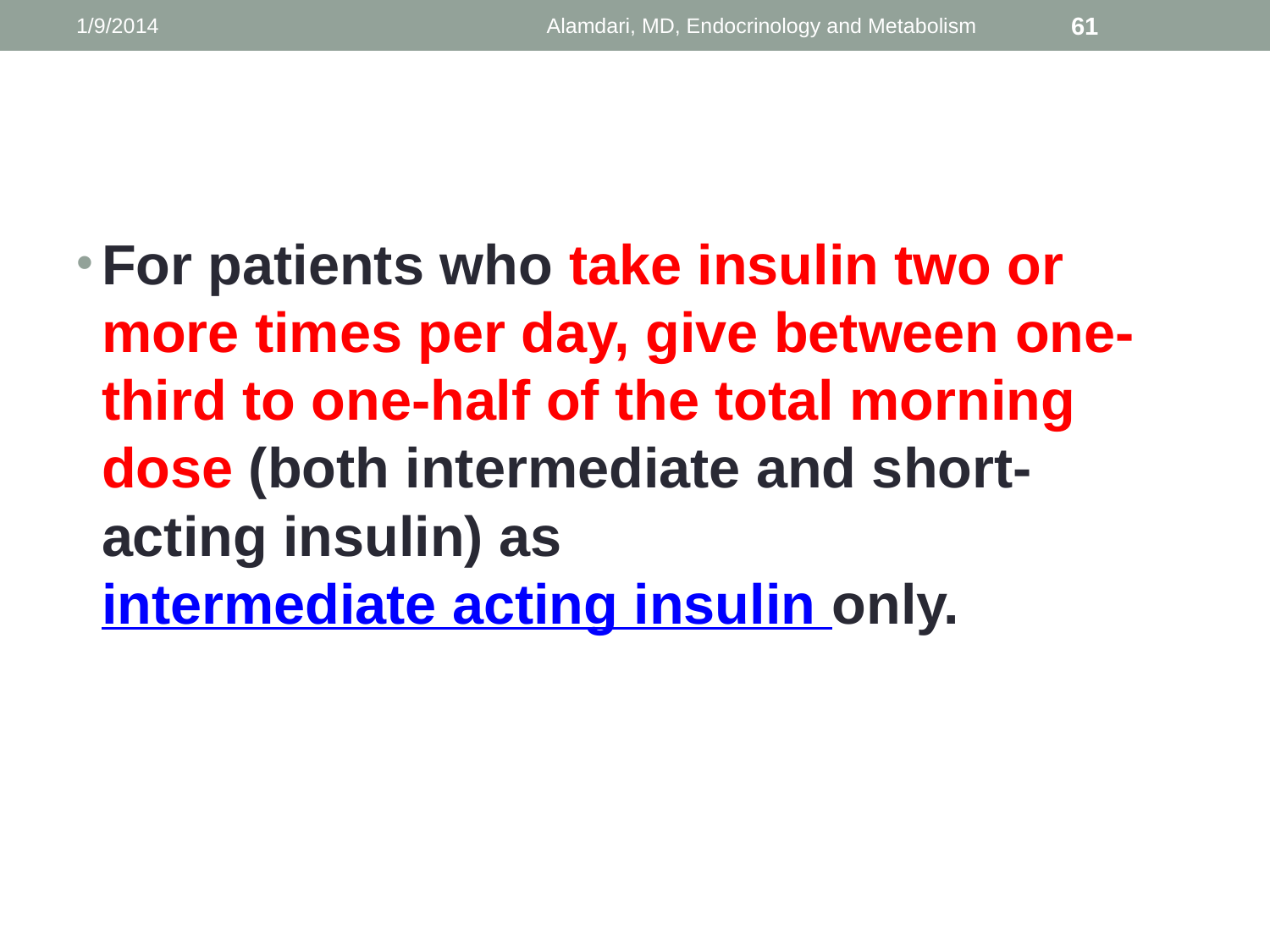

1/9/2014
Alamdari, MD, Endocrinology and Metabolism
61
#
For patients who take insulin two or more times per day, give between one-third to one-half of the total morning dose (both intermediate and short-acting insulin) as intermediate acting insulin only.